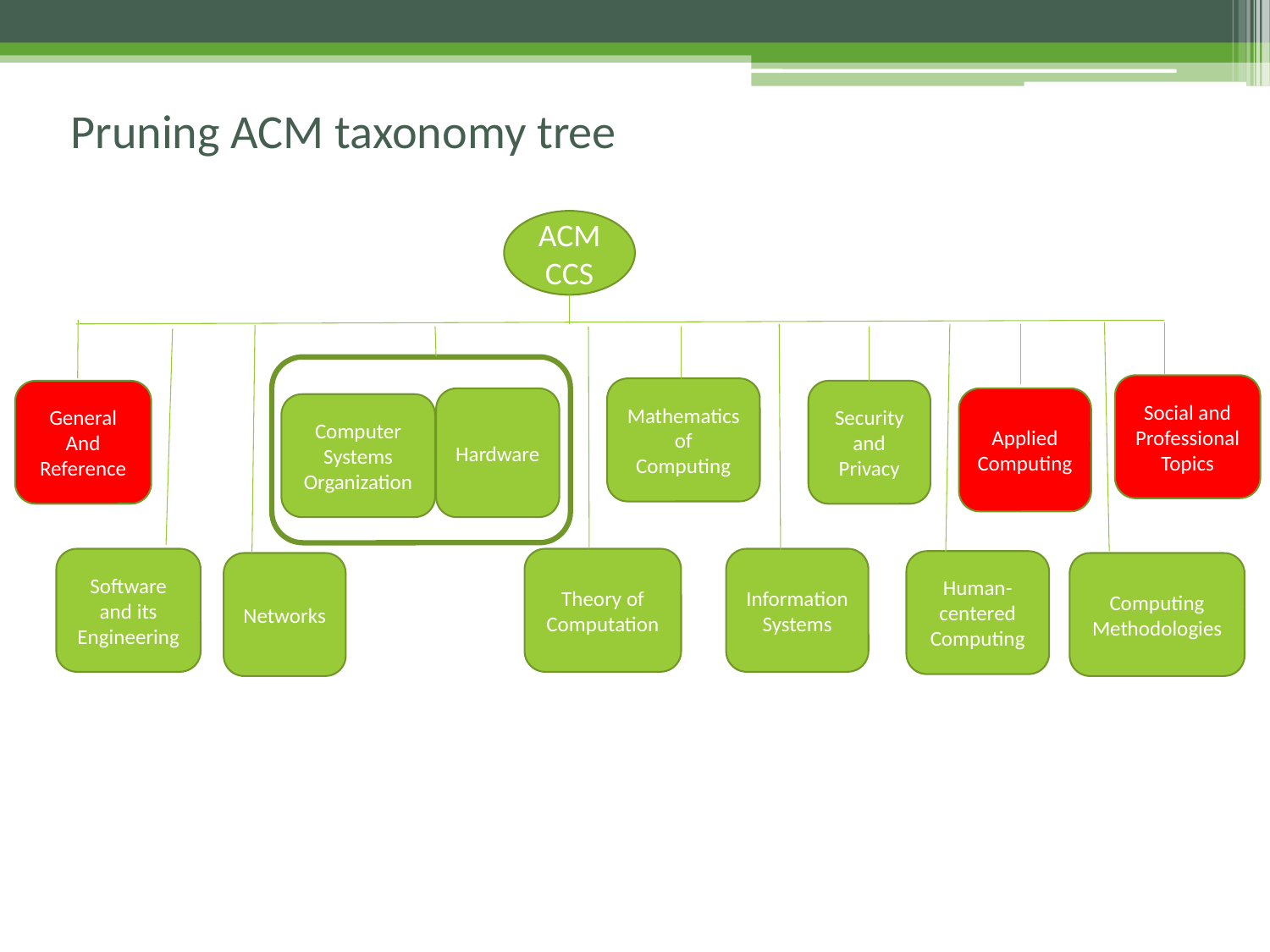

# Pruning ACM taxonomy tree
ACM CCS

Social and Professional Topics
Mathematics of Computing
Security and Privacy
General
And
Reference
Hardware
Applied Computing
Computer
Systems
Organization
Software and its
Engineering
Information Systems
Theory of Computation
Human-centered Computing
Networks
Computing Methodologies